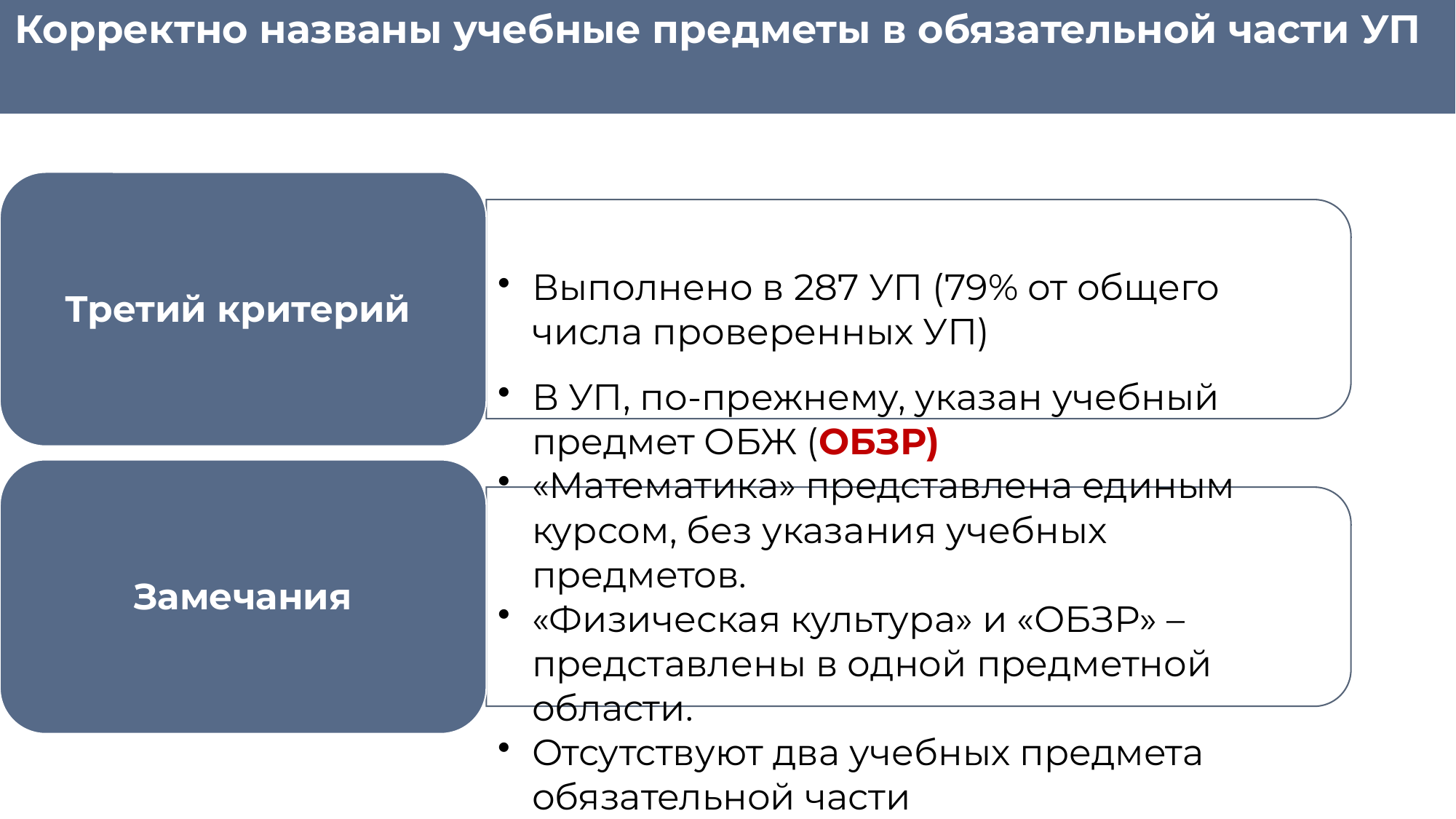

Корректно названы учебные предметы в обязательной части УП
Третий критерий
Выполнено в 287 УП (79% от общего числа проверенных УП)
Замечания
В УП, по-прежнему, указан учебный предмет ОБЖ (ОБЗР)
«Математика» представлена единым курсом, без указания учебных предметов.
Отсутствуют два учебных предмета обязательной части
«Физическая культура» и «ОБЗР» – представлены в одной предметной области.